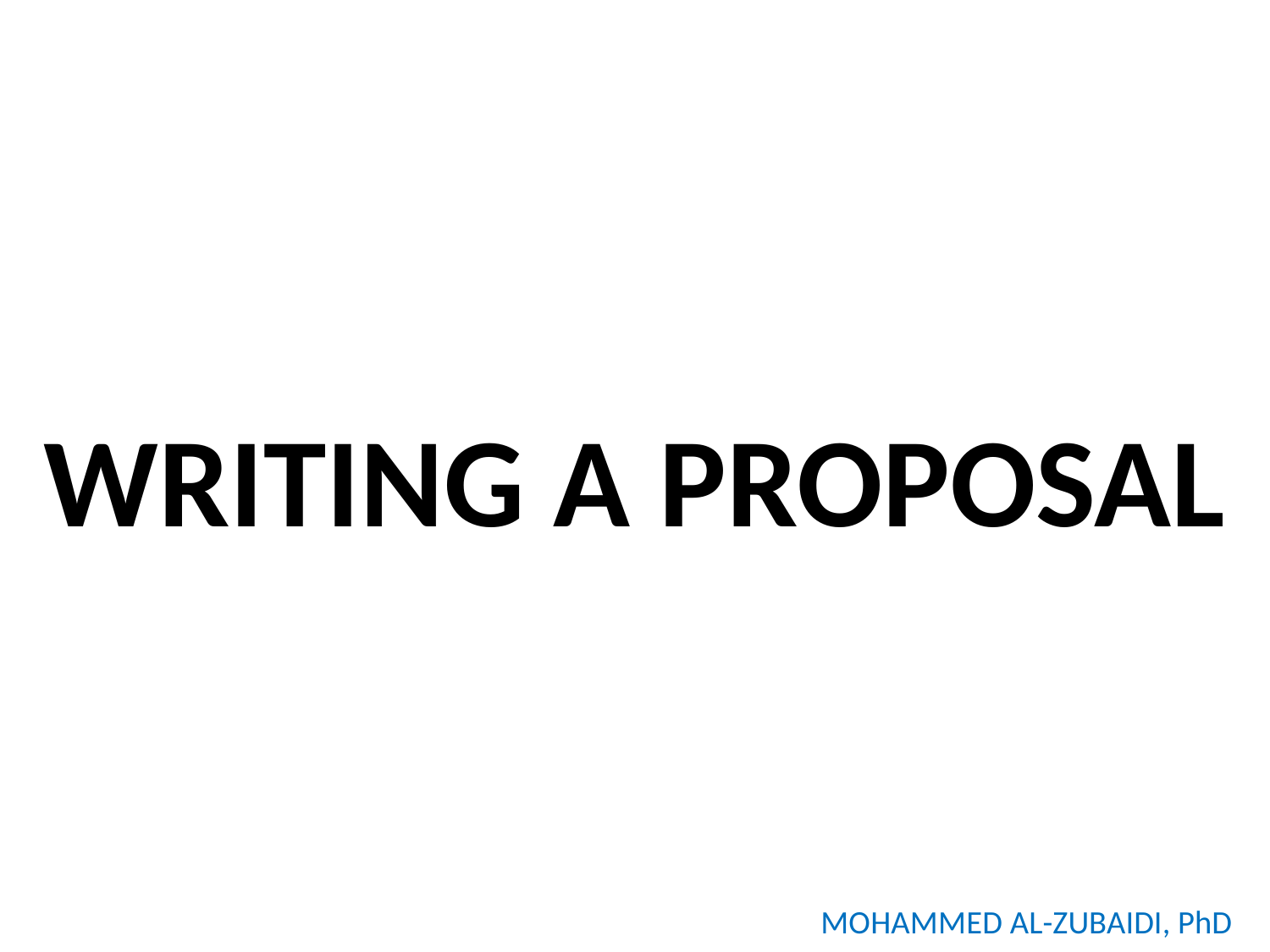

# WRITING A PROPOSAL
MOHAMMED AL-ZUBAIDI, PhD